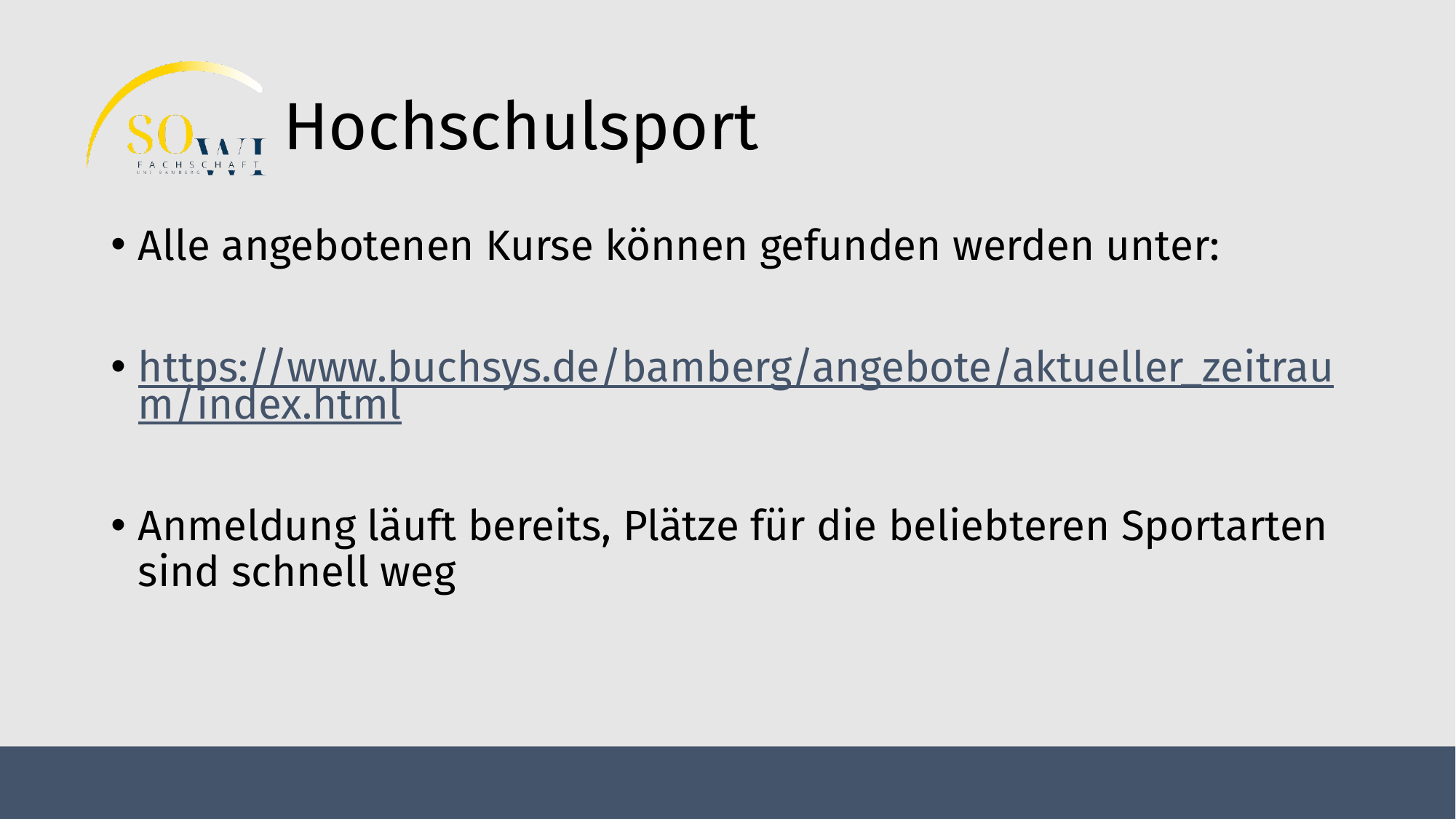

# Hochschulsport
Alle angebotenen Kurse können gefunden werden unter:

https://www.buchsys.de/bamberg/angebote/aktueller_zeitraum/index.html

Anmeldung läuft bereits, Plätze für die beliebteren Sportarten sind schnell weg